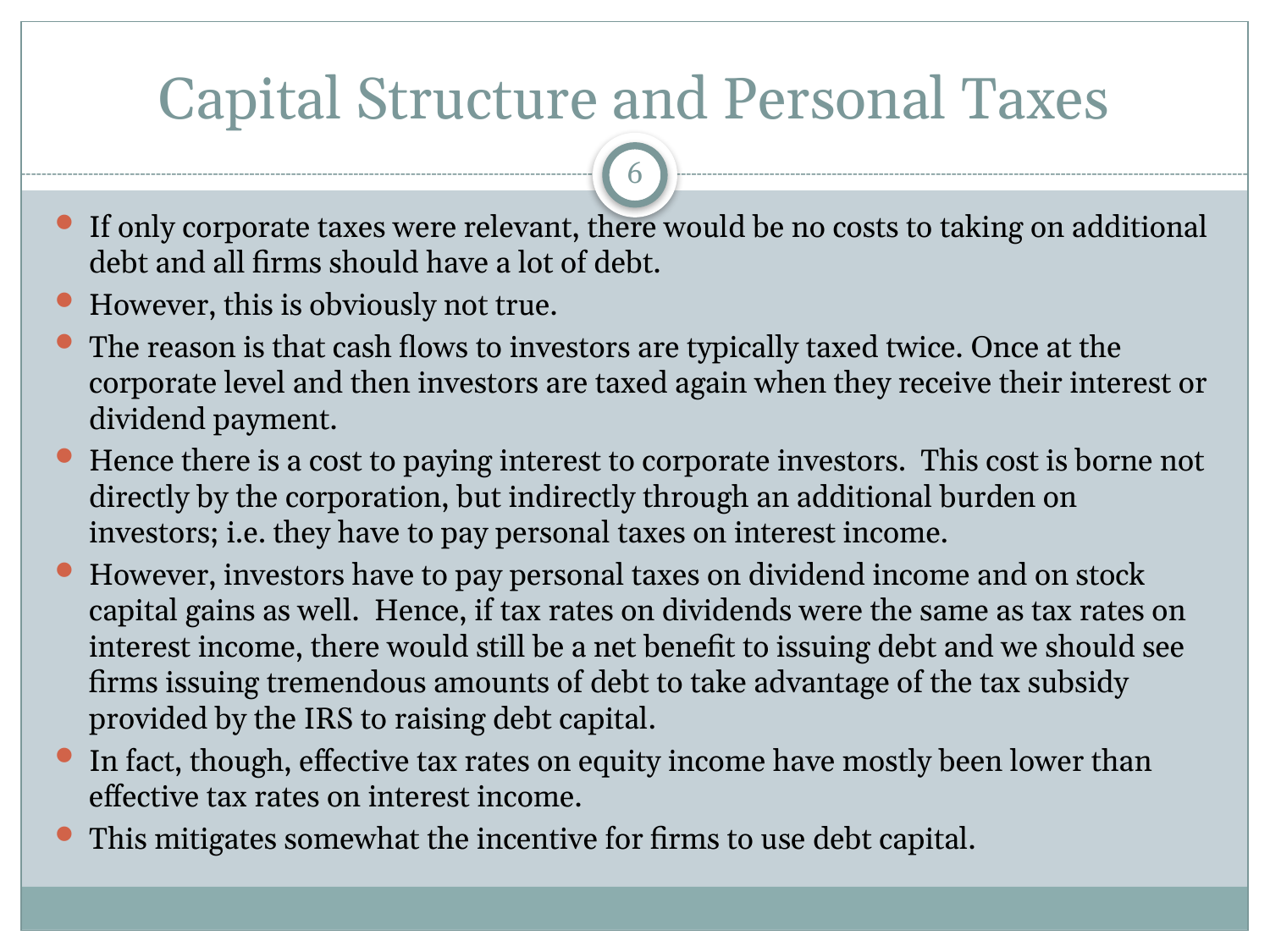

# Capital Structure and Personal Taxes
6
If only corporate taxes were relevant, there would be no costs to taking on additional debt and all firms should have a lot of debt.
However, this is obviously not true.
The reason is that cash flows to investors are typically taxed twice. Once at the corporate level and then investors are taxed again when they receive their interest or dividend payment.
Hence there is a cost to paying interest to corporate investors.  This cost is borne not directly by the corporation, but indirectly through an additional burden on investors; i.e. they have to pay personal taxes on interest income.
However, investors have to pay personal taxes on dividend income and on stock capital gains as well.  Hence, if tax rates on dividends were the same as tax rates on interest income, there would still be a net benefit to issuing debt and we should see firms issuing tremendous amounts of debt to take advantage of the tax subsidy provided by the IRS to raising debt capital.
In fact, though, effective tax rates on equity income have mostly been lower than effective tax rates on interest income.
This mitigates somewhat the incentive for firms to use debt capital.